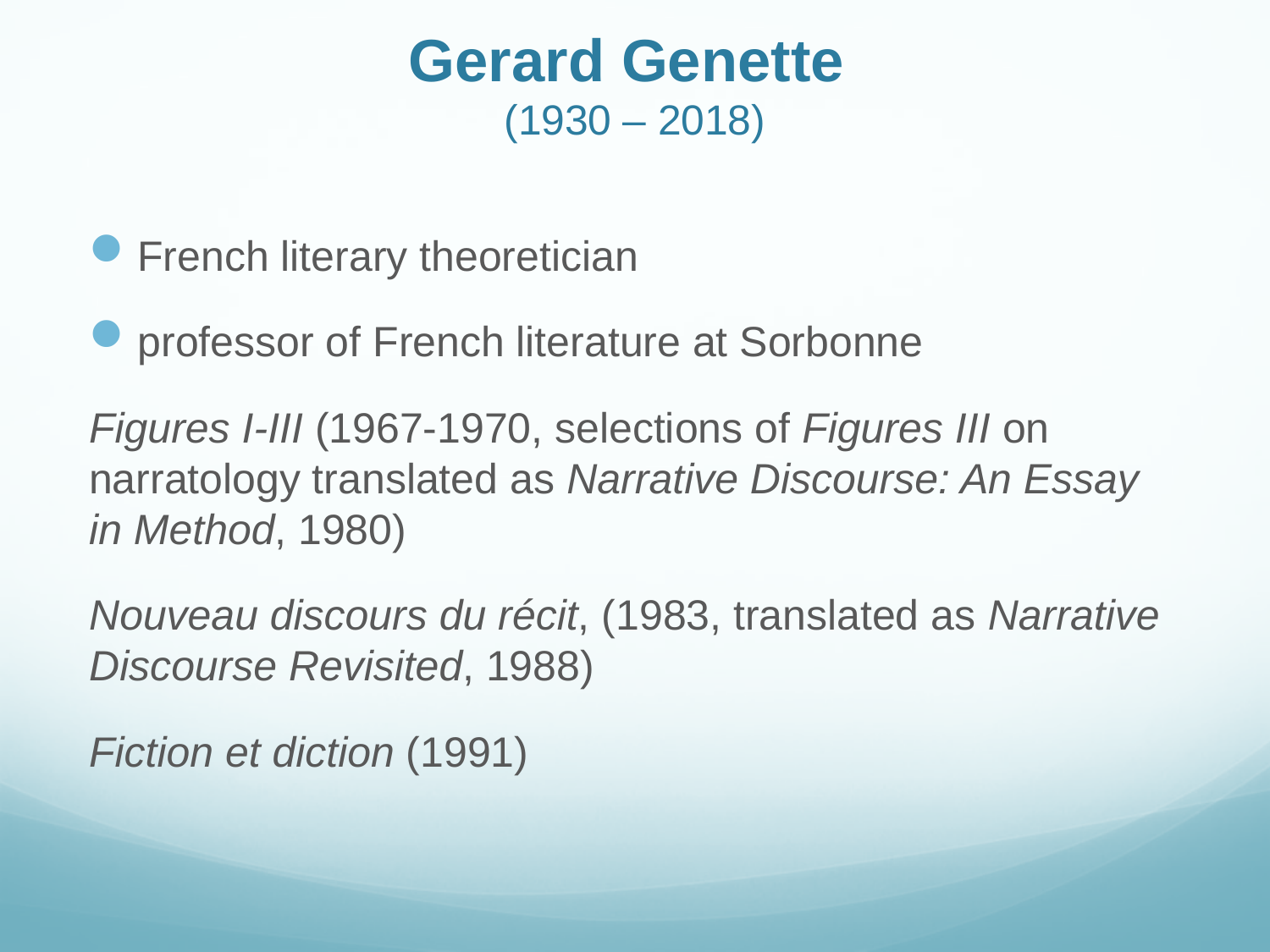

# Gerard Genette (1930 – 2018)
French literary theoretician
professor of French literature at Sorbonne
Figures I-III (1967-1970, selections of Figures III on narratology translated as Narrative Discourse: An Essay in Method, 1980)
Nouveau discours du récit, (1983, translated as Narrative Discourse Revisited, 1988)
Fiction et diction (1991)